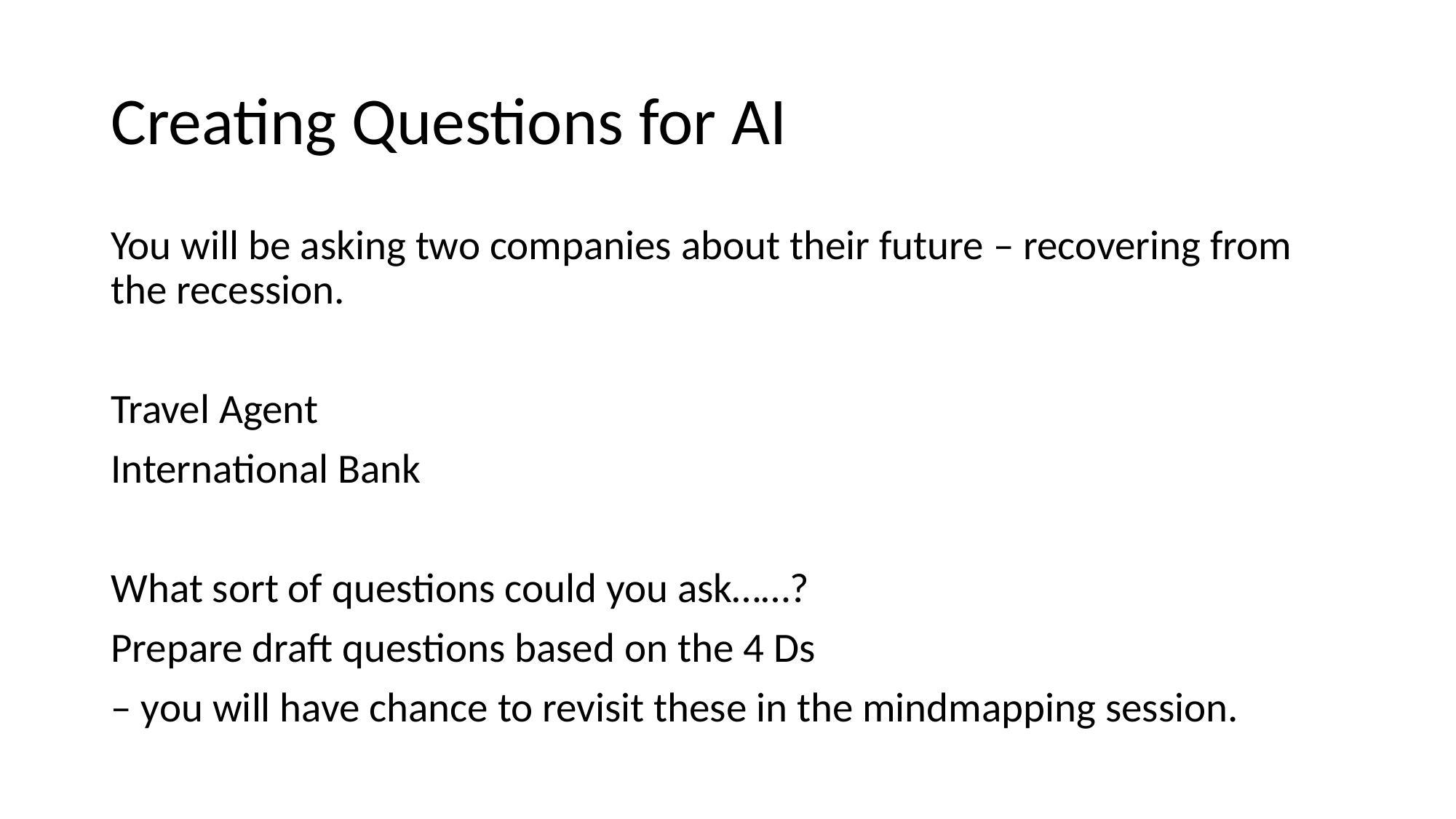

# Creating Questions for AI
You will be asking two companies about their future – recovering from the recession.

Travel Agent
International Bank

What sort of questions could you ask……?
Prepare draft questions based on the 4 Ds
– you will have chance to revisit these in the mindmapping session.